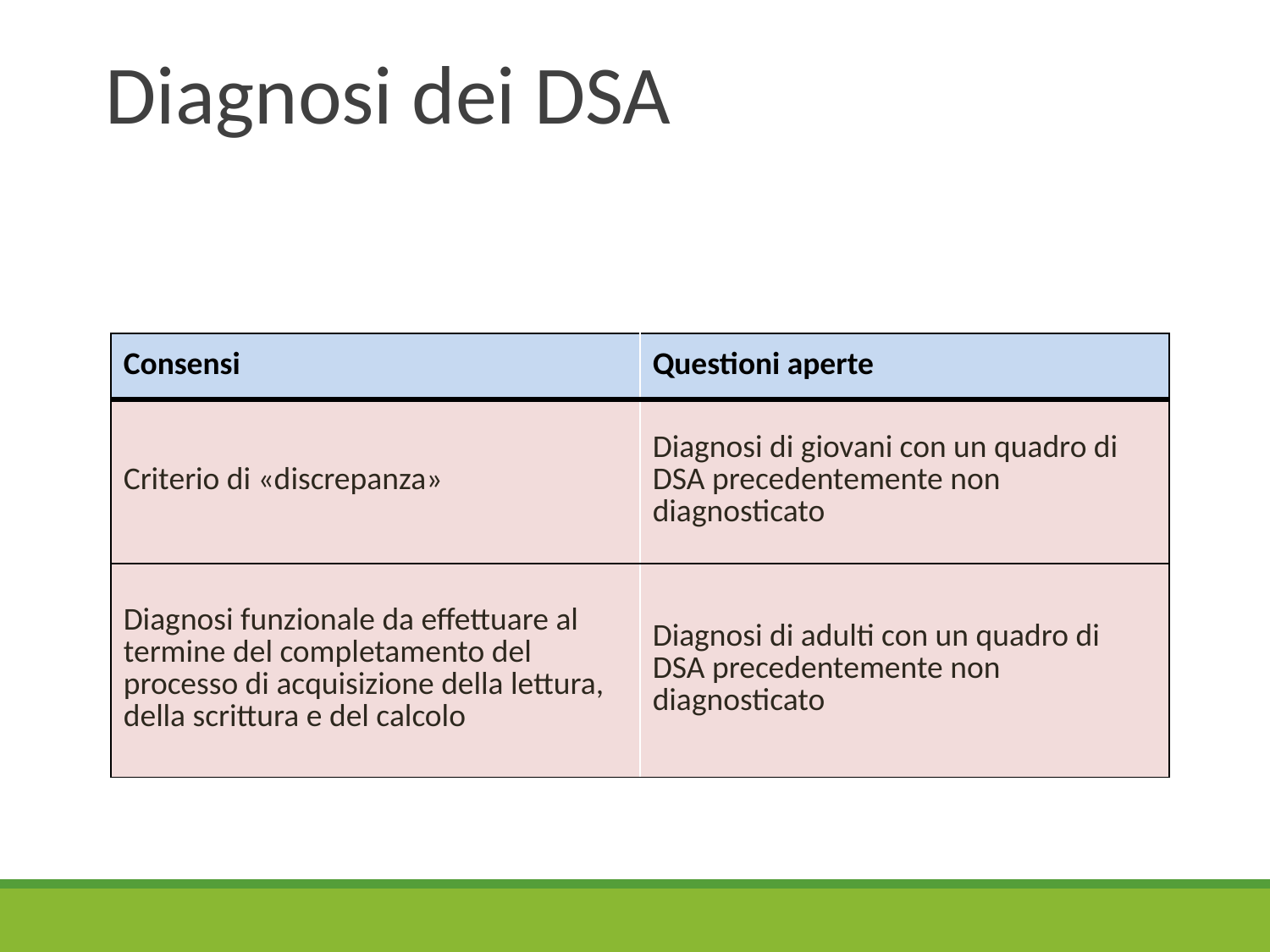

# Diagnosi dei DSA
| Consensi | Questioni aperte |
| --- | --- |
| Criterio di «discrepanza» | Diagnosi di giovani con un quadro di DSA precedentemente non diagnosticato |
| Diagnosi funzionale da effettuare al termine del completamento del processo di acquisizione della lettura, della scrittura e del calcolo | Diagnosi di adulti con un quadro di DSA precedentemente non diagnosticato |